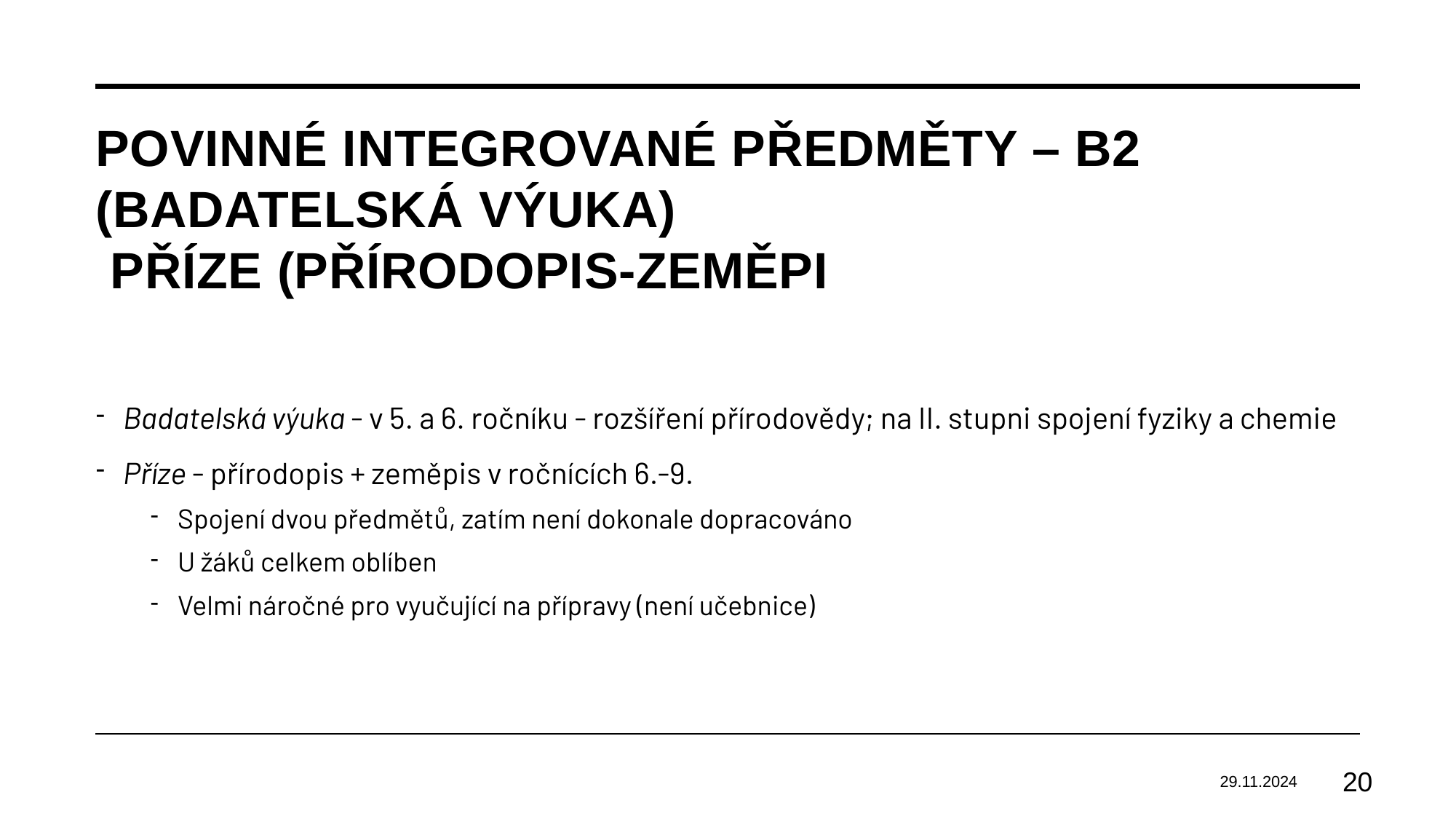

# Povinné IntegrovanÉ předmětY – B2 (Badatelská výuka) Příze (přírodopis-zeměpi
Badatelská výuka - v 5. a 6. ročníku - rozšíření přírodovědy; na II. stupni spojení fyziky a chemie
Příze - přírodopis + zeměpis v ročnících 6.-9.
Spojení dvou předmětů, zatím není dokonale dopracováno
U žáků celkem oblíben
Velmi náročné pro vyučující na přípravy (není učebnice)

29.11.2024
20